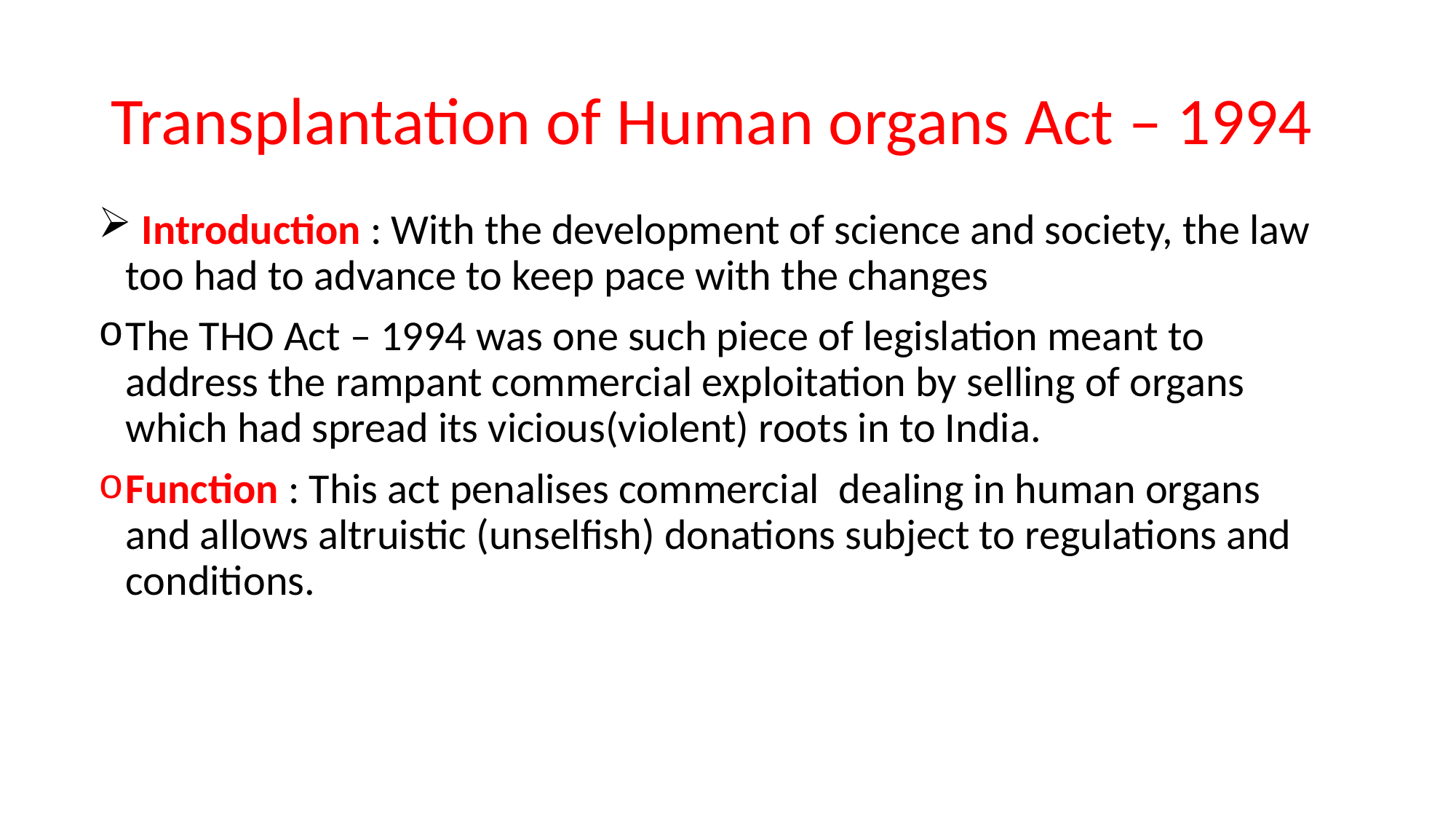

# Transplantation of Human organs Act – 1994
 Introduction : With the development of science and society, the law too had to advance to keep pace with the changes
The THO Act – 1994 was one such piece of legislation meant to address the rampant commercial exploitation by selling of organs which had spread its vicious(violent) roots in to India.
Function : This act penalises commercial  dealing in human organs and allows altruistic (unselfish) donations subject to regulations and conditions.